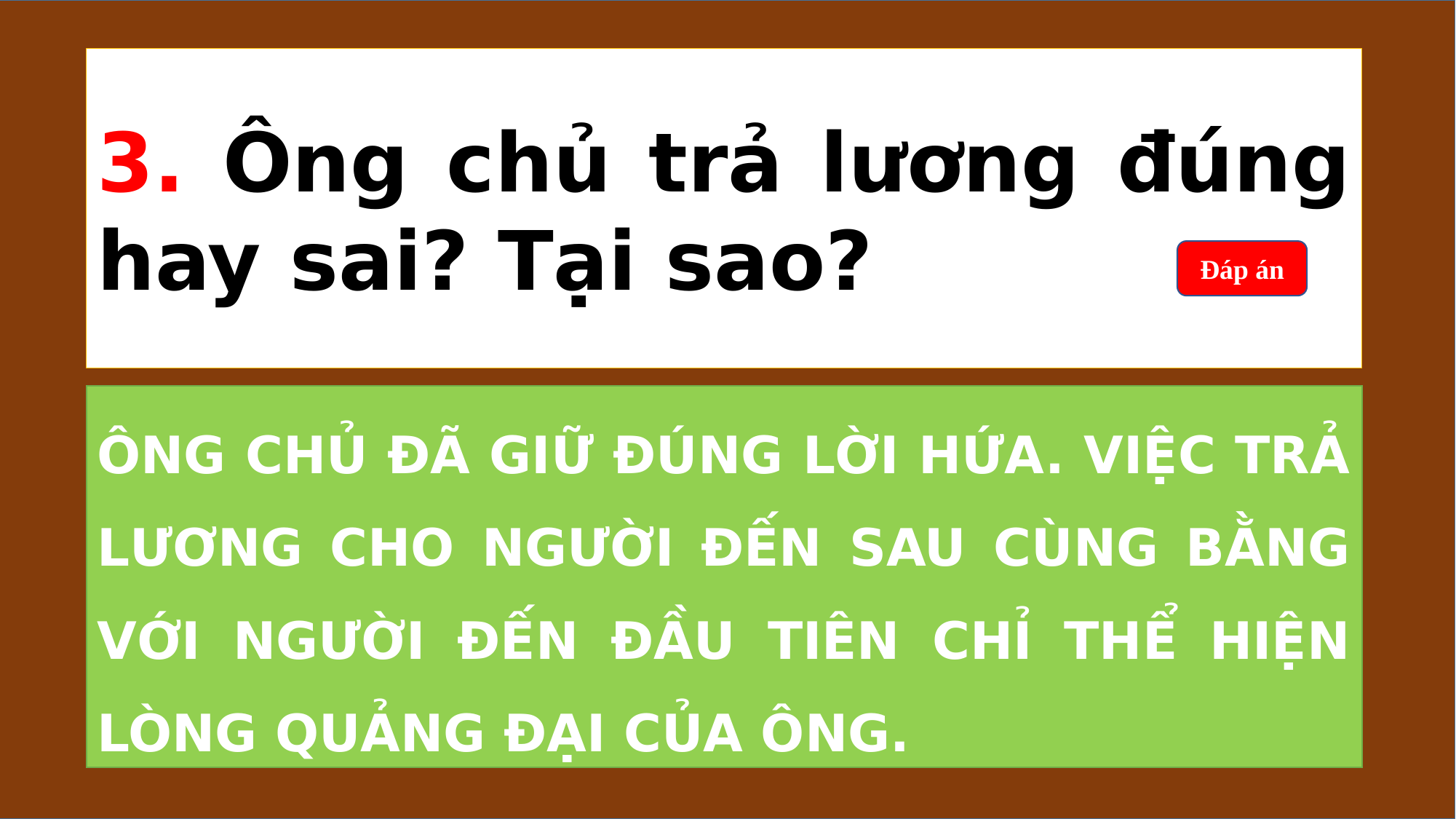

3. Ông chủ trả lương đúng hay sai? Tại sao?
Đáp án
ÔNG CHỦ ĐÃ GIỮ ĐÚNG LỜI HỨA. VIỆC TRẢ LƯƠNG CHO NGƯỜI ĐẾN SAU CÙNG BẰNG VỚI NGƯỜI ĐẾN ĐẦU TIÊN CHỈ THỂ HIỆN LÒNG QUẢNG ĐẠI CỦA ÔNG.